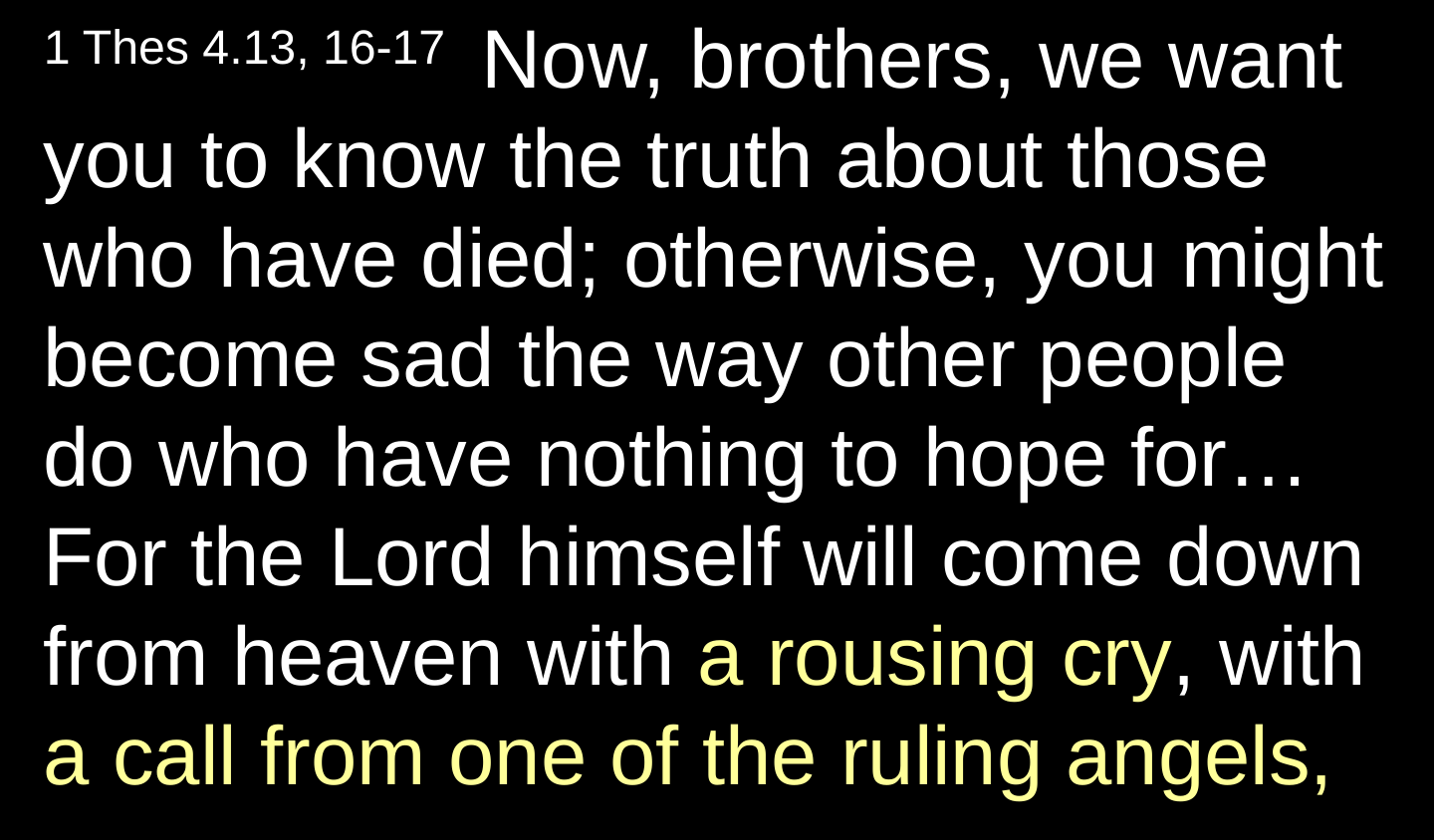

1 Thes 4.13, 16-17  Now, brothers, we want you to know the truth about those who have died; otherwise, you might become sad the way other people do who have nothing to hope for…For the Lord himself will come down from heaven with a rousing cry, with a call from one of the ruling angels,